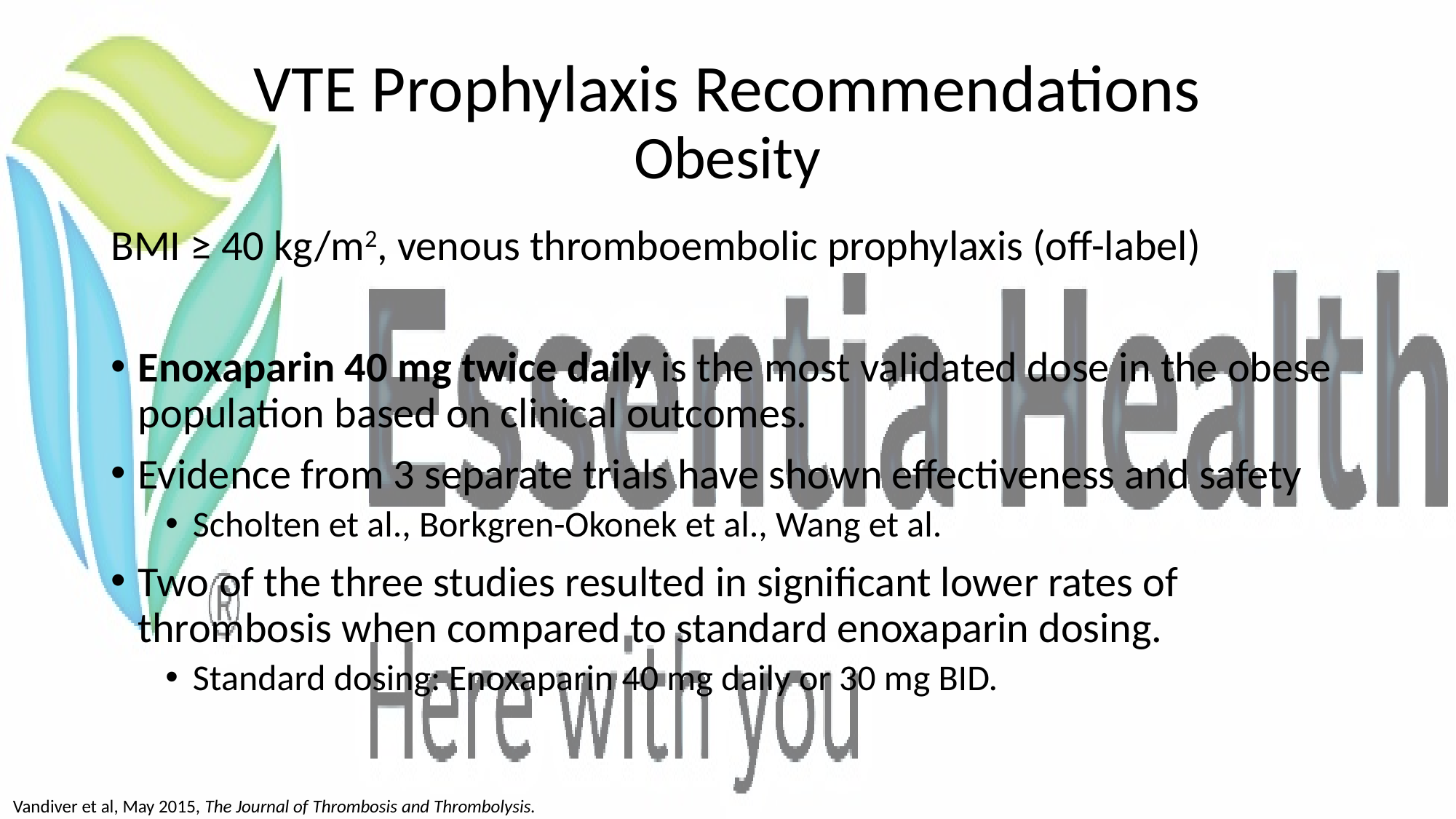

# VTE Prophylaxis Recommendations Obesity
BMI ≥ 40 kg/m2, venous thromboembolic prophylaxis (off-label)

Enoxaparin 40 mg twice daily is the most validated dose in the obese population based on clinical outcomes.
Evidence from 3 separate trials have shown effectiveness and safety
Scholten et al., Borkgren-Okonek et al., Wang et al.
Two of the three studies resulted in significant lower rates of thrombosis when compared to standard enoxaparin dosing.
Standard dosing: Enoxaparin 40 mg daily or 30 mg BID.

Vandiver et al, May 2015, The Journal of Thrombosis and Thrombolysis.